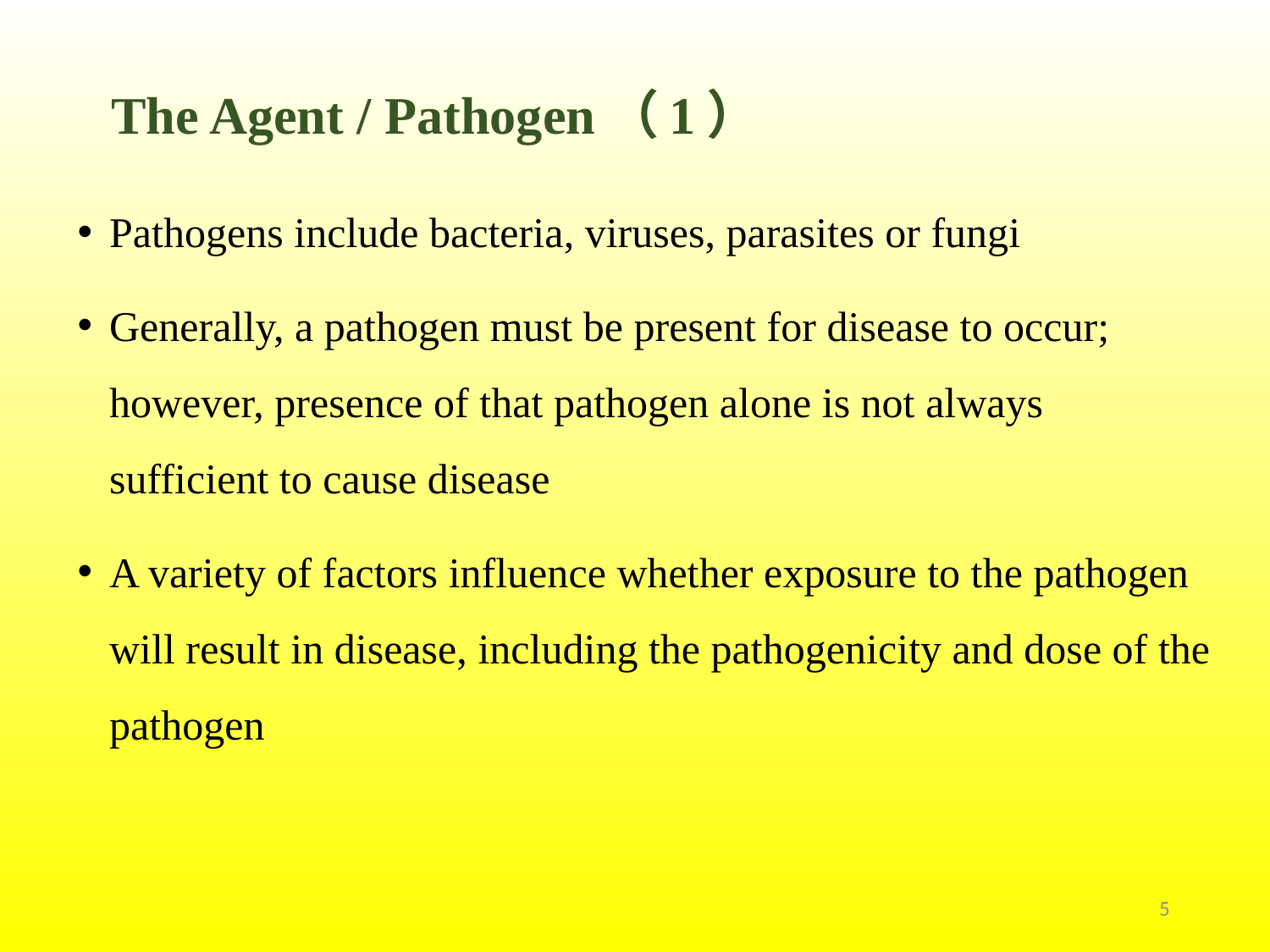

# The Agent / Pathogen（1）
Pathogens include bacteria, viruses, parasites or fungi
Generally, a pathogen must be present for disease to occur; however, presence of that pathogen alone is not always sufficient to cause disease
A variety of factors influence whether exposure to the pathogen will result in disease, including the pathogenicity and dose of the pathogen
5